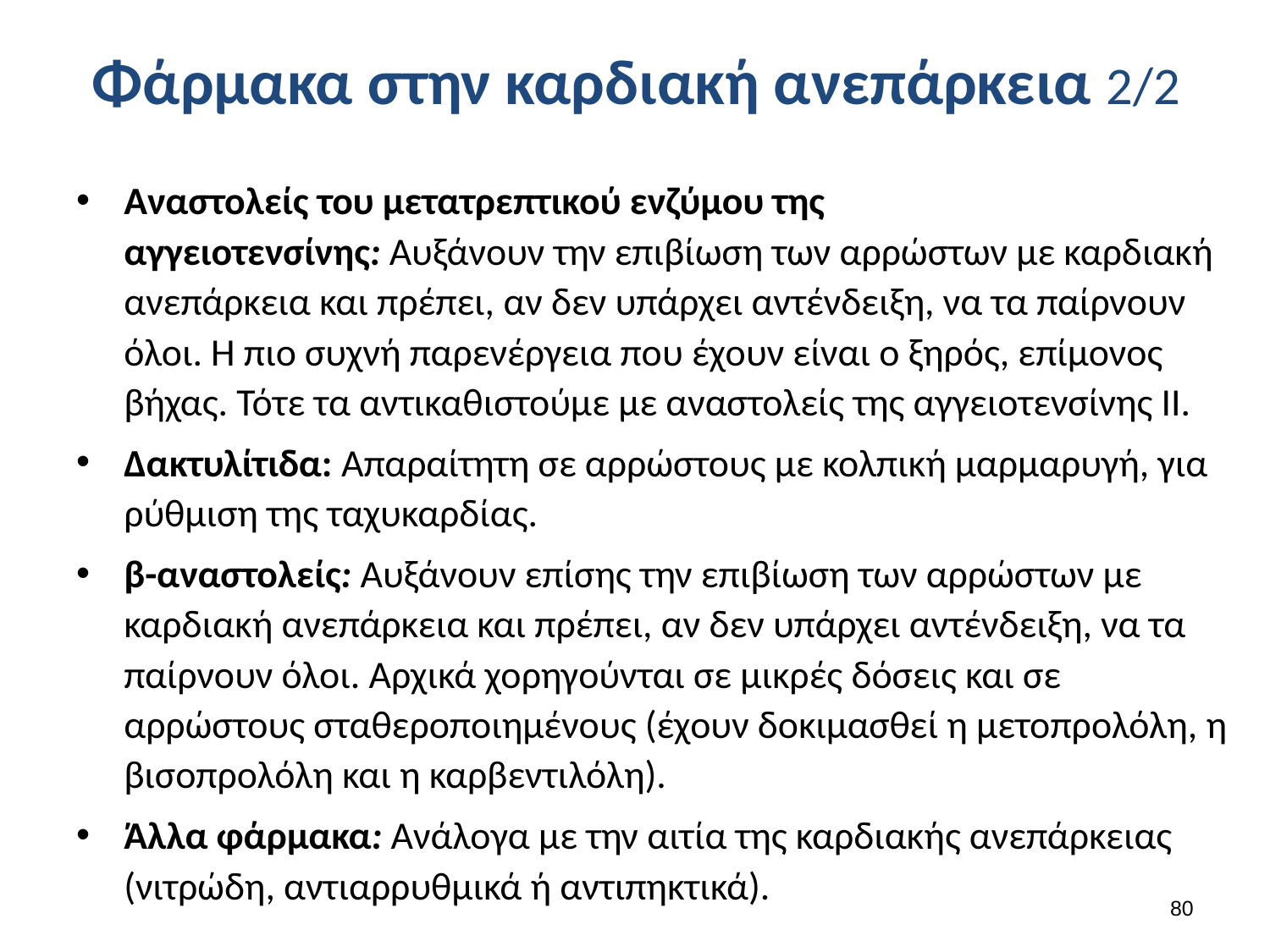

# Φάρμακα στην καρδιακή ανεπάρκεια 2/2
Αναστολείς του μετατρεπτικού ενζύμου της αγγειοτενσίνης: Αυξάνουν την επιβίωση των αρρώστων με καρδιακή ανεπάρκεια και πρέπει, αν δεν υπάρχει αντένδειξη, να τα παίρνουν όλοι. Η πιο συχνή παρενέργεια που έχουν είναι ο ξηρός, επίμονος βήχας. Τότε τα αντικαθιστούμε με αναστολείς της αγγειοτενσίνης ΙΙ.
Δακτυλίτιδα: Απαραίτητη σε αρρώστους με κολπική μαρμαρυγή, για ρύθμιση της ταχυκαρδίας.
β-αναστολείς: Αυξάνουν επίσης την επιβίωση των αρρώστων με καρδιακή ανεπάρκεια και πρέπει, αν δεν υπάρχει αντένδειξη, να τα παίρνουν όλοι. Αρχικά χορηγούνται σε μικρές δόσεις και σε αρρώστους σταθεροποιημένους (έχουν δοκιμασθεί η μετοπρολόλη, η βισοπρολόλη και η καρβεντιλόλη).
Άλλα φάρμακα: Ανάλογα με την αιτία της καρδιακής ανεπάρκειας (νιτρώδη, αντιαρρυθμικά ή αντιπηκτικά).
80